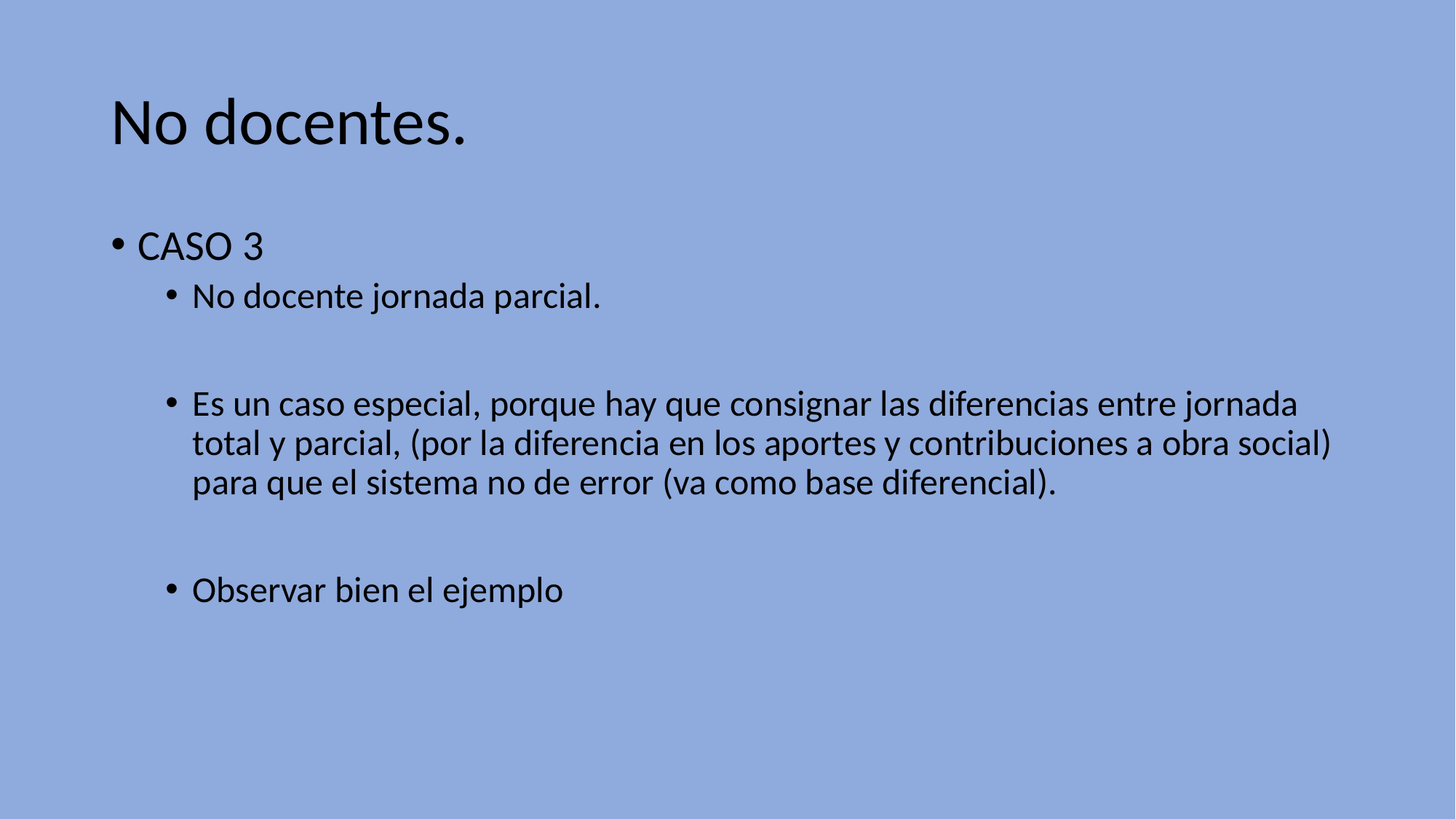

# No docentes.
CASO 3
No docente jornada parcial.

Es un caso especial, porque hay que consignar las diferencias entre jornada total y parcial, (por la diferencia en los aportes y contribuciones a obra social) para que el sistema no de error (va como base diferencial).

Observar bien el ejemplo